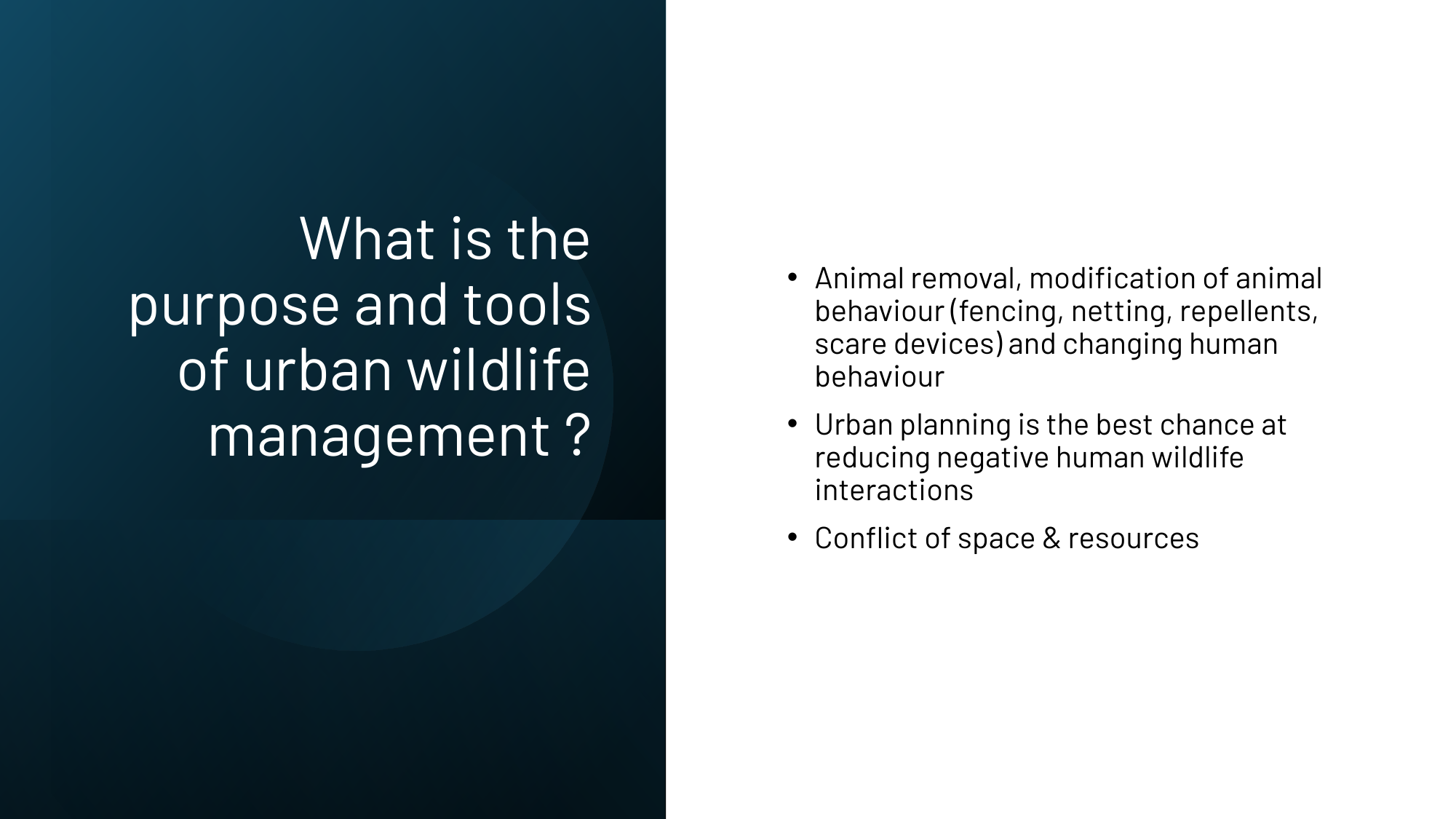

# What is the purpose and tools of urban wildlife management ?

Animal removal, modification of animal behaviour (fencing, netting, repellents, scare devices) and changing human behaviour
Urban planning is the best chance at reducing negative human wildlife interactions
Conflict of space & resources